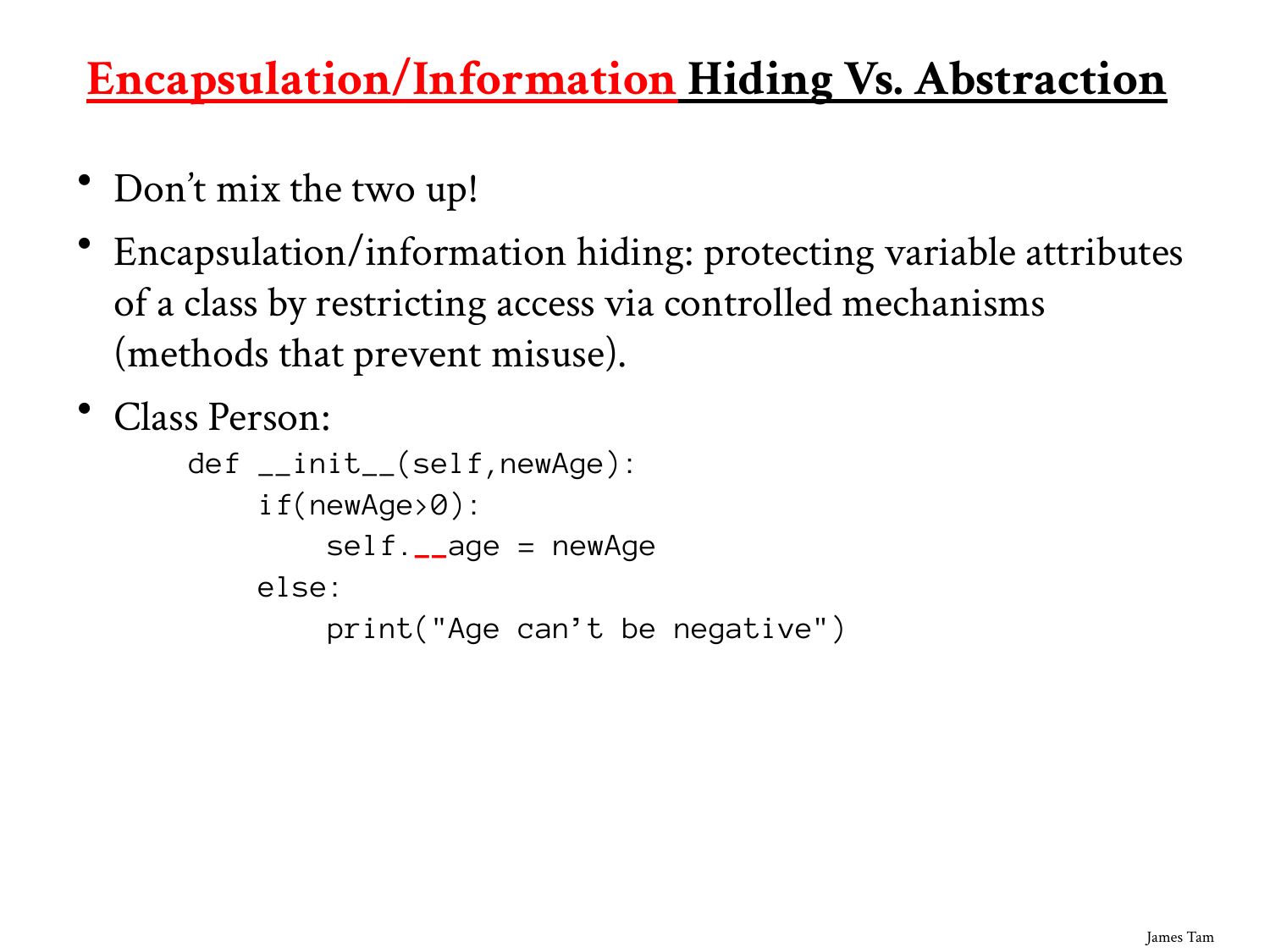

# Encapsulation/Information Hiding Vs. Abstraction
Don’t mix the two up!
Encapsulation/information hiding: protecting variable attributes of a class by restricting access via controlled mechanisms (methods that prevent misuse).
Class Person:
     def __init__(self,newAge):
         if(newAge>0):
             self.__age = newAge
         else:
             print("Age can’t be negative")